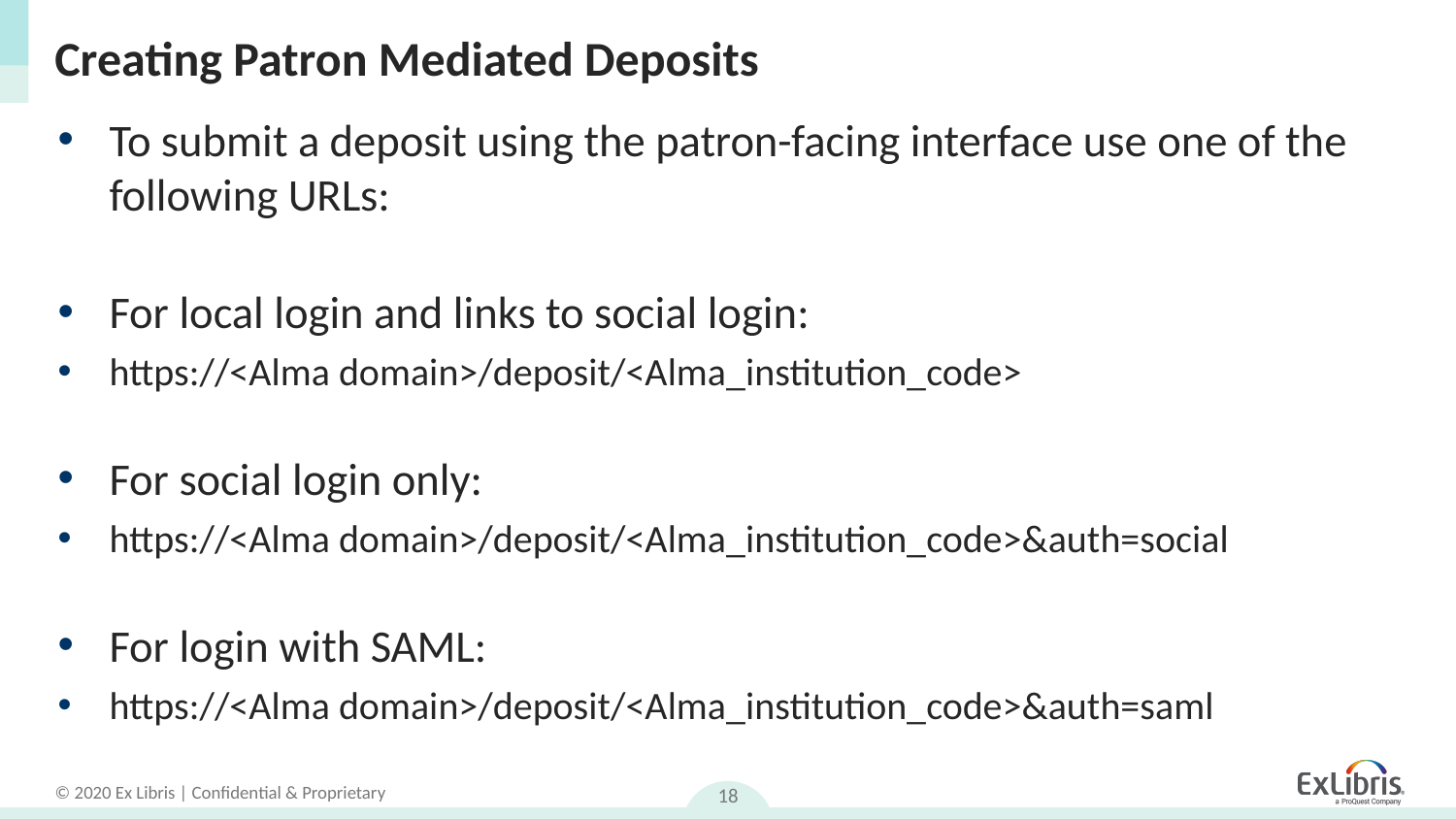

# Creating Patron Mediated Deposits
To submit a deposit using the patron-facing interface use one of the following URLs:
For local login and links to social login:
https://<Alma domain>/deposit/<Alma_institution_code>
For social login only:
https://<Alma domain>/deposit/<Alma_institution_code>&auth=social
For login with SAML:
https://<Alma domain>/deposit/<Alma_institution_code>&auth=saml
18